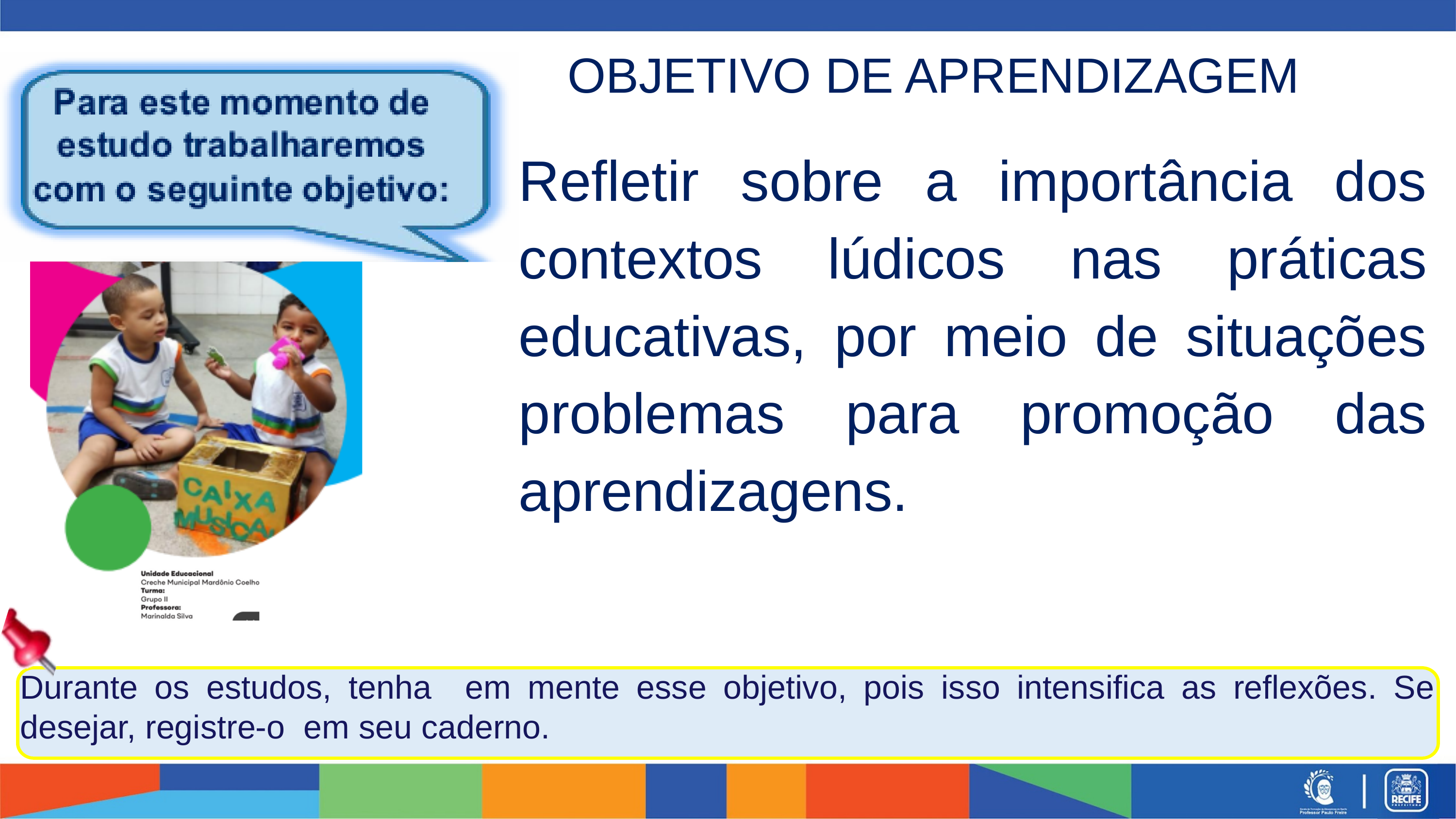

OBJETIVO DE APRENDIZAGEM

Refletir sobre a importância dos contextos lúdicos nas práticas educativas, por meio de situações problemas para promoção das aprendizagens.

Durante os estudos, tenha  em mente esse objetivo, pois isso intensifica as reflexões. Se desejar, registre-o  em seu caderno.